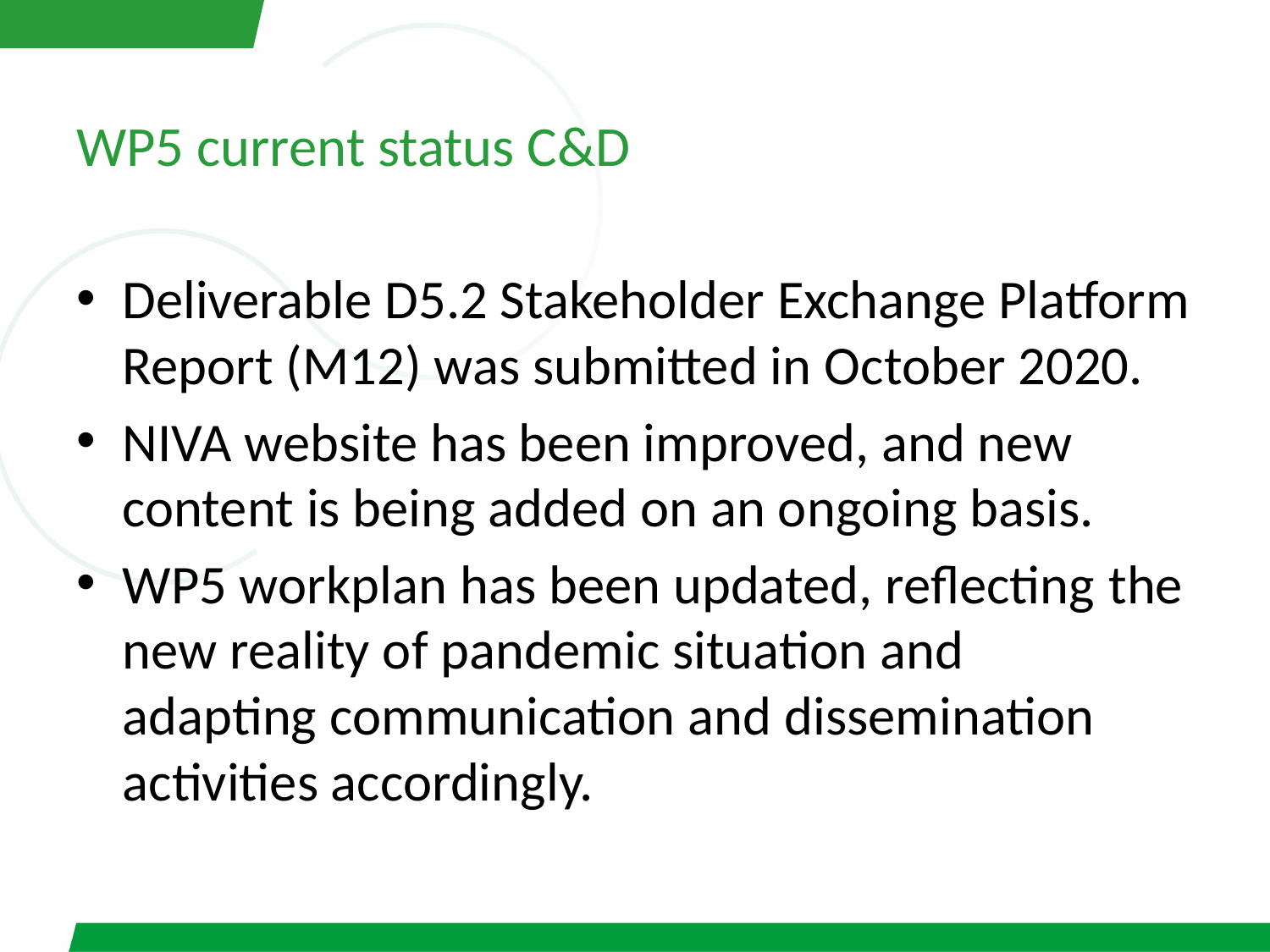

# WP5 current status C&D

Deliverable D5.2 Stakeholder Exchange Platform Report (M12) was submitted in October 2020.
NIVA website has been improved, and new content is being added on an ongoing basis.
WP5 workplan has been updated, reflecting the new reality of pandemic situation and adapting communication and dissemination activities accordingly.